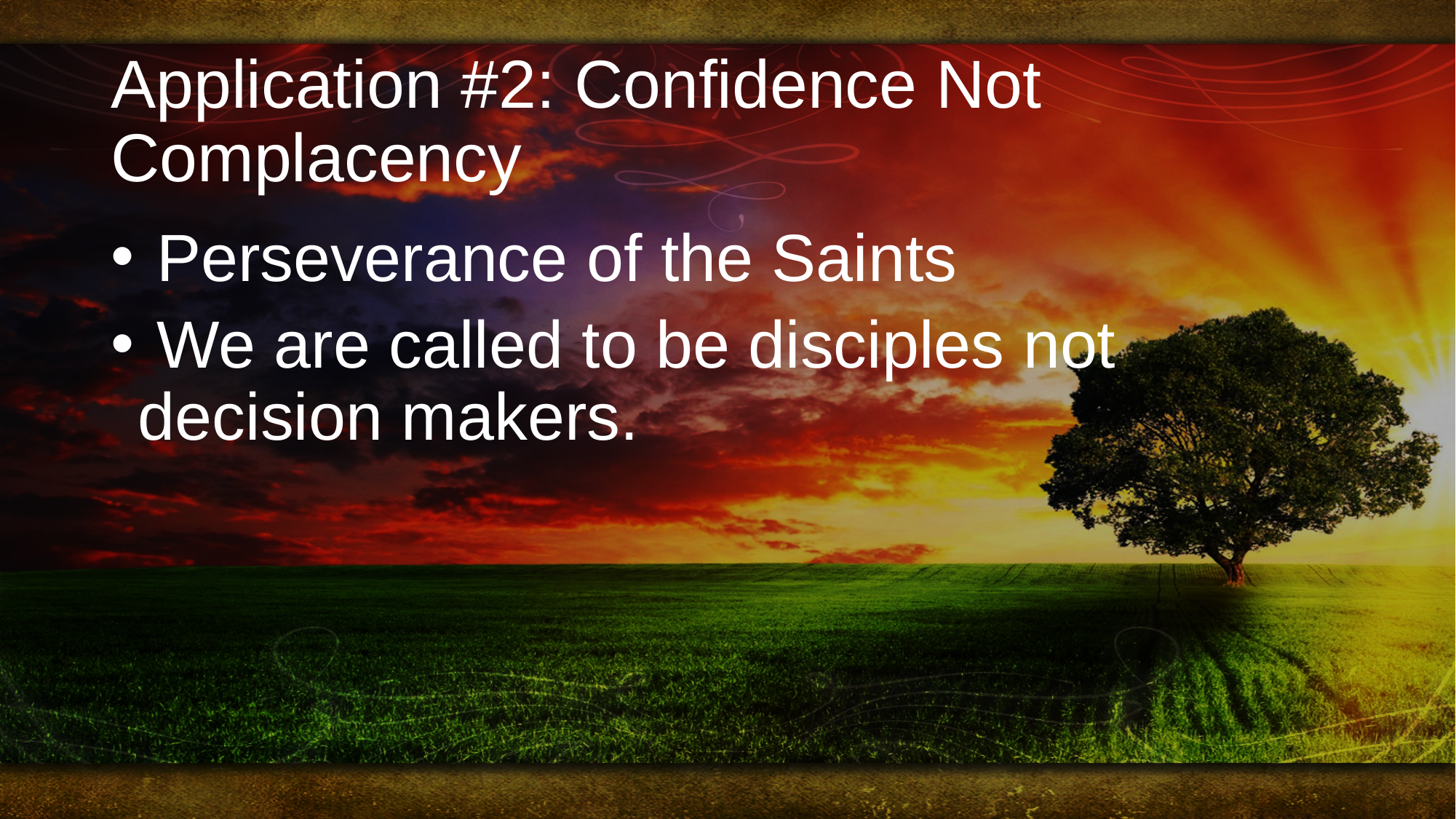

# Application #2: Confidence Not Complacency
 Perseverance of the Saints
 We are called to be disciples not decision makers.